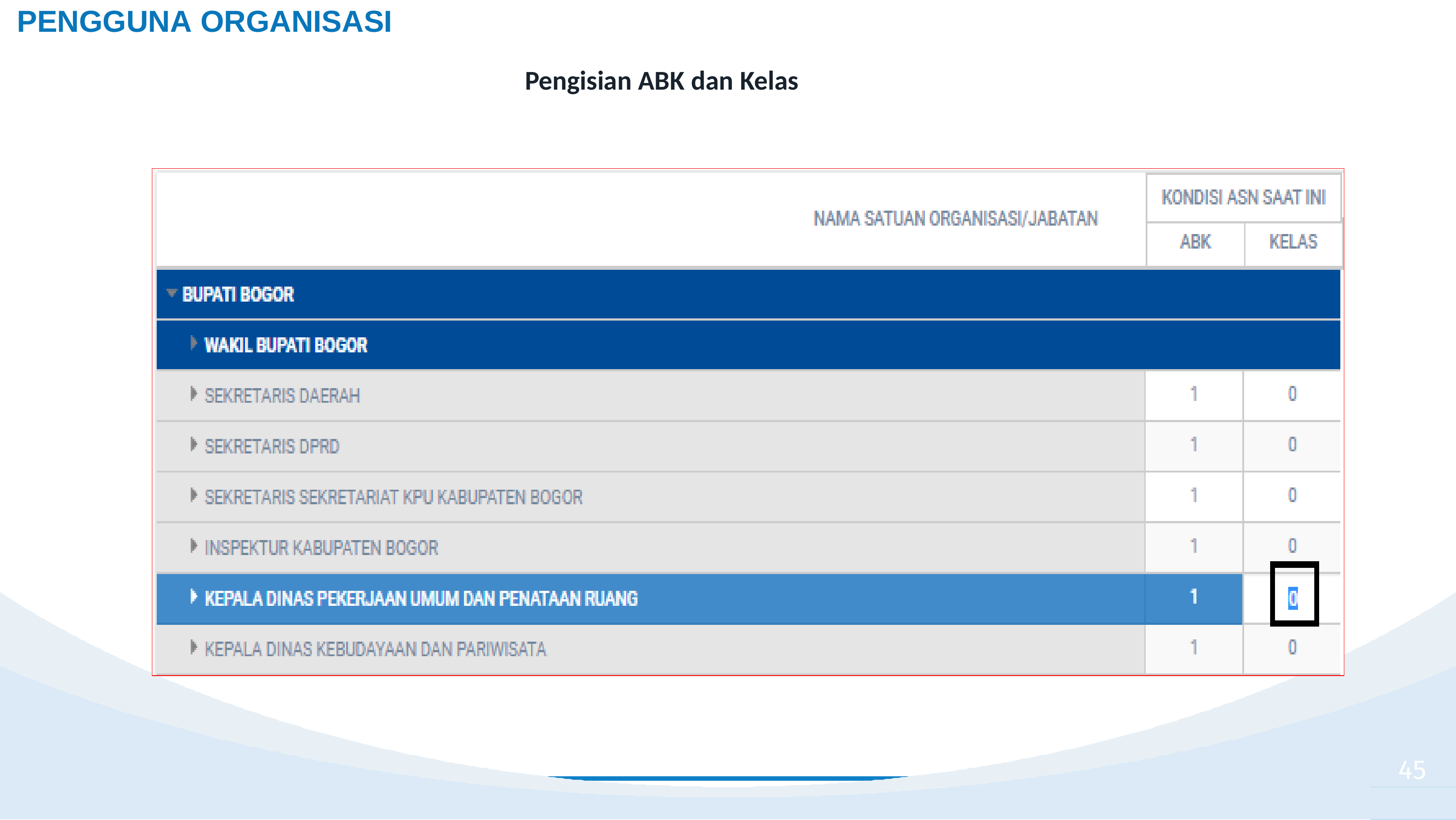

PENGGUNA ORGANISASI
Pengisian ABK dan Kelas

45